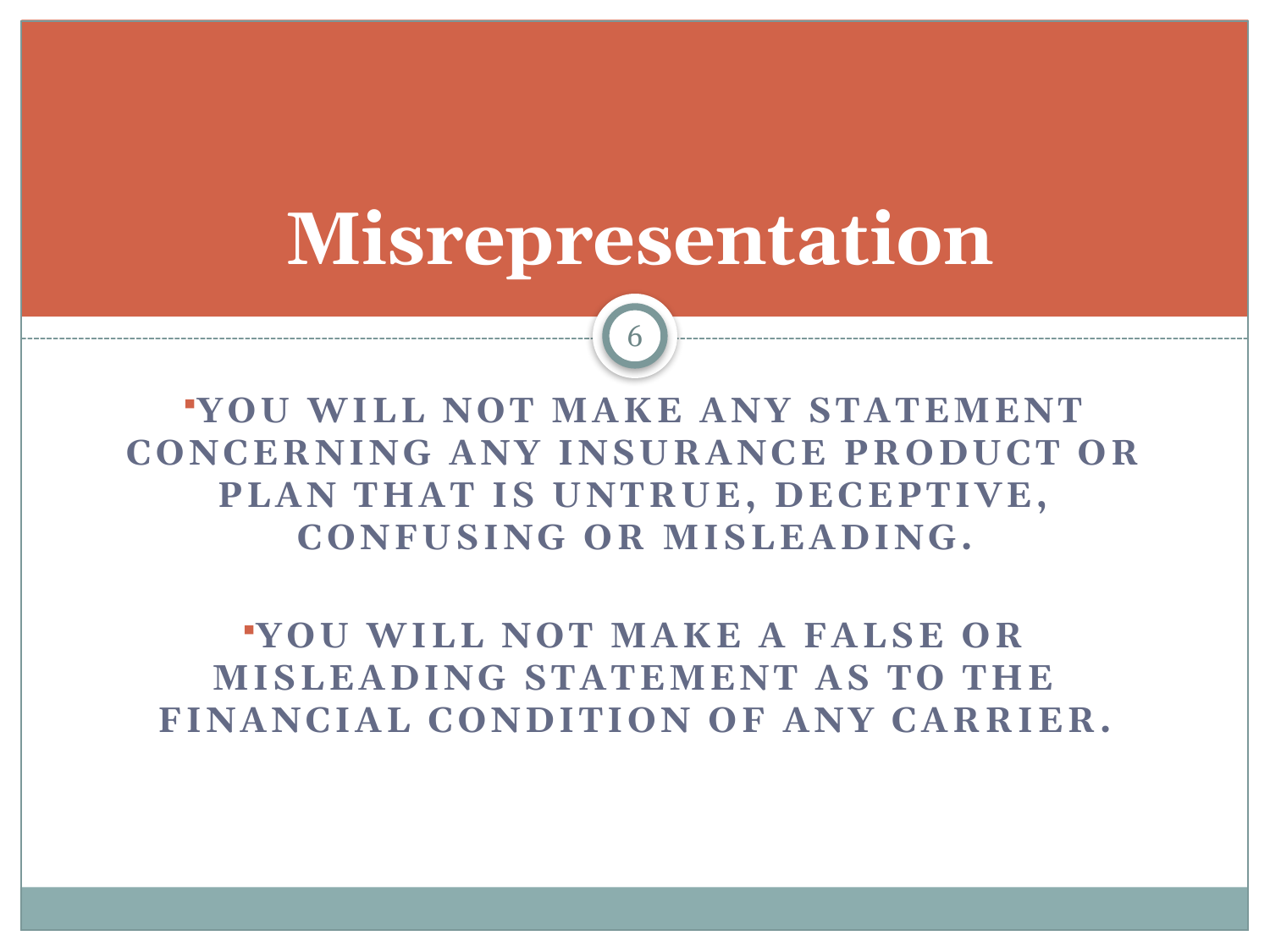

# Misrepresentation
6
You will not make any statement concerning any insurance product or plan that is untrue, deceptive, confusing or misleading.

You will not make a false or misleading statement as to the financial condition of any carrier.